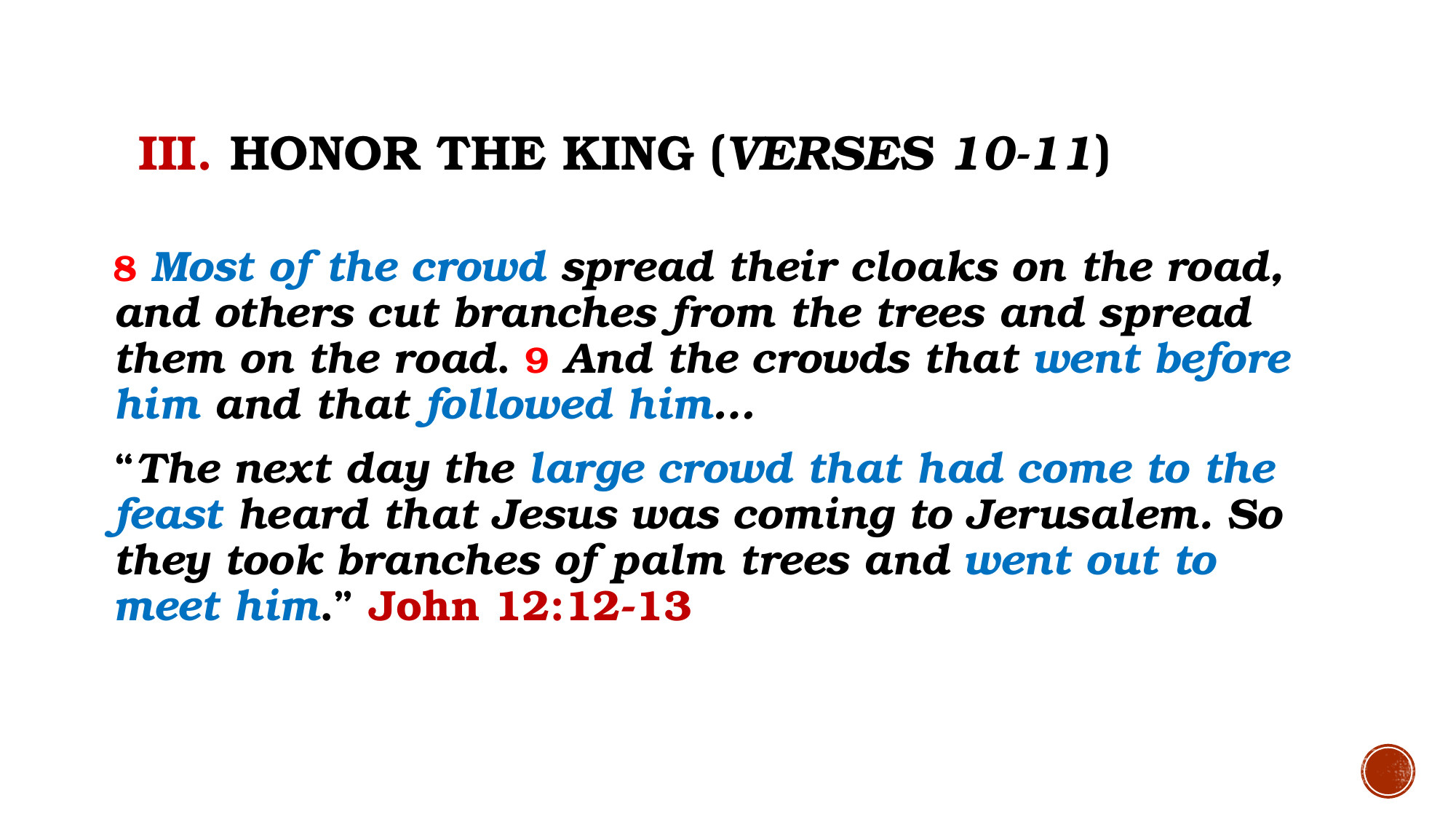

# III. Honor the King (verses 10-11)
8 Most of the crowd spread their cloaks on the road, and others cut branches from the trees and spread them on the road. 9 And the crowds that went before him and that followed him…
“The next day the large crowd that had come to the feast heard that Jesus was coming to Jerusalem. So they took branches of palm trees and went out to meet him.” John 12:12-13